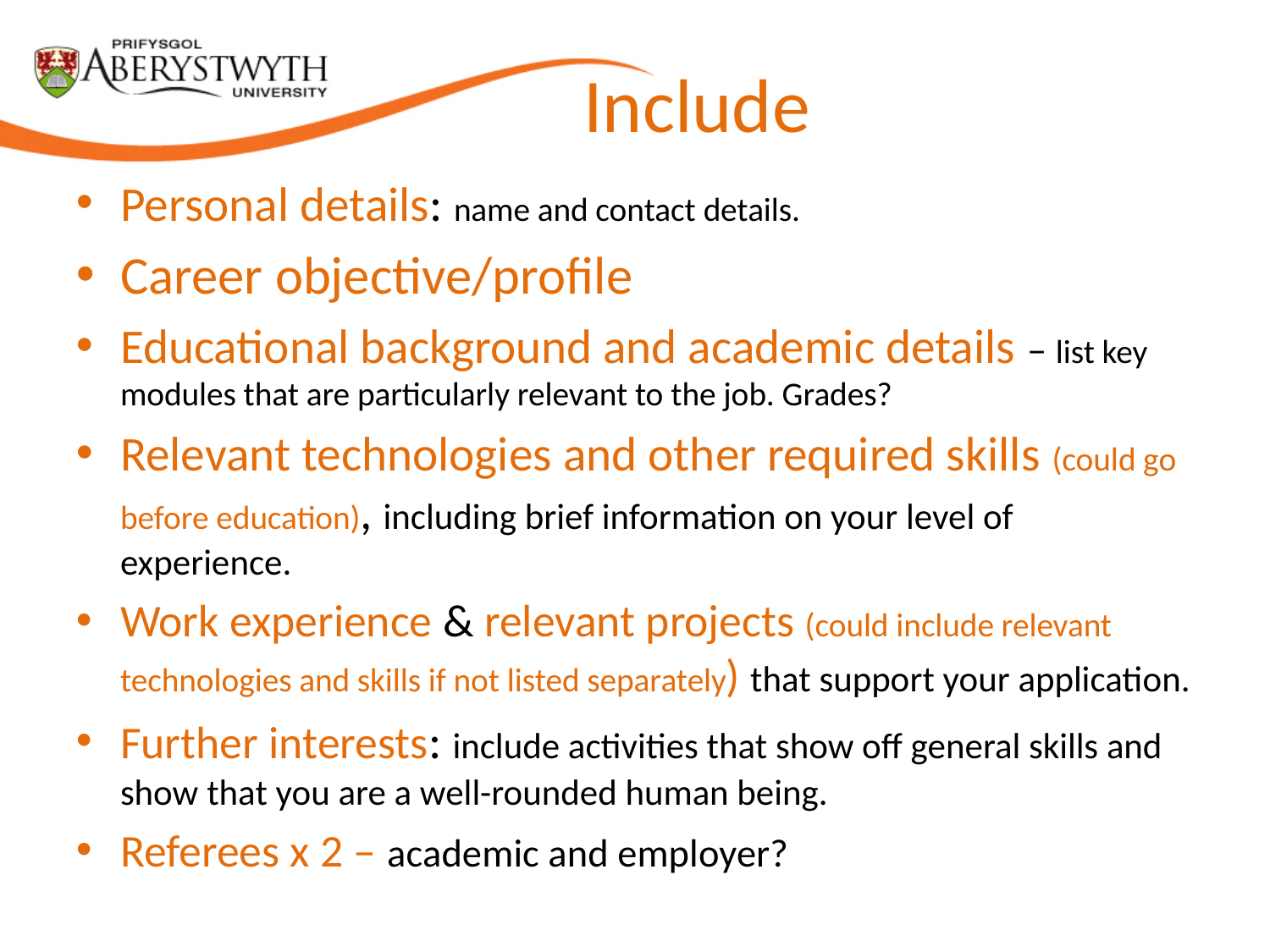

# Include
Personal details: name and contact details.
Career objective/profile
Educational background and academic details – list key modules that are particularly relevant to the job. Grades?
Relevant technologies and other required skills (could go before education), including brief information on your level of experience.
Work experience & relevant projects (could include relevant technologies and skills if not listed separately) that support your application.
Further interests: include activities that show off general skills and show that you are a well-rounded human being.
Referees x 2 – academic and employer?